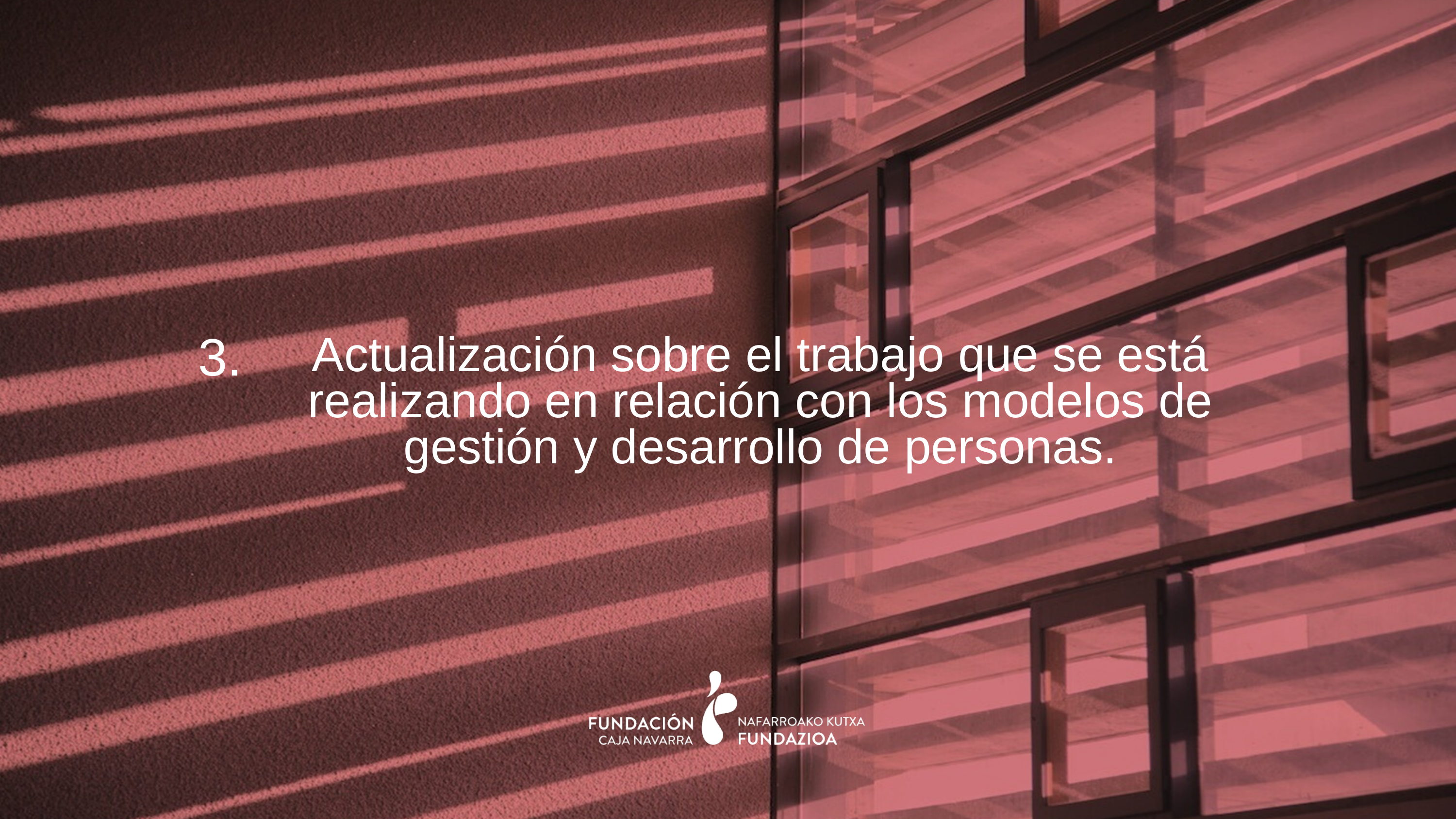

3.
Actualización sobre el trabajo que se está realizando en relación con los modelos de gestión y desarrollo de personas.